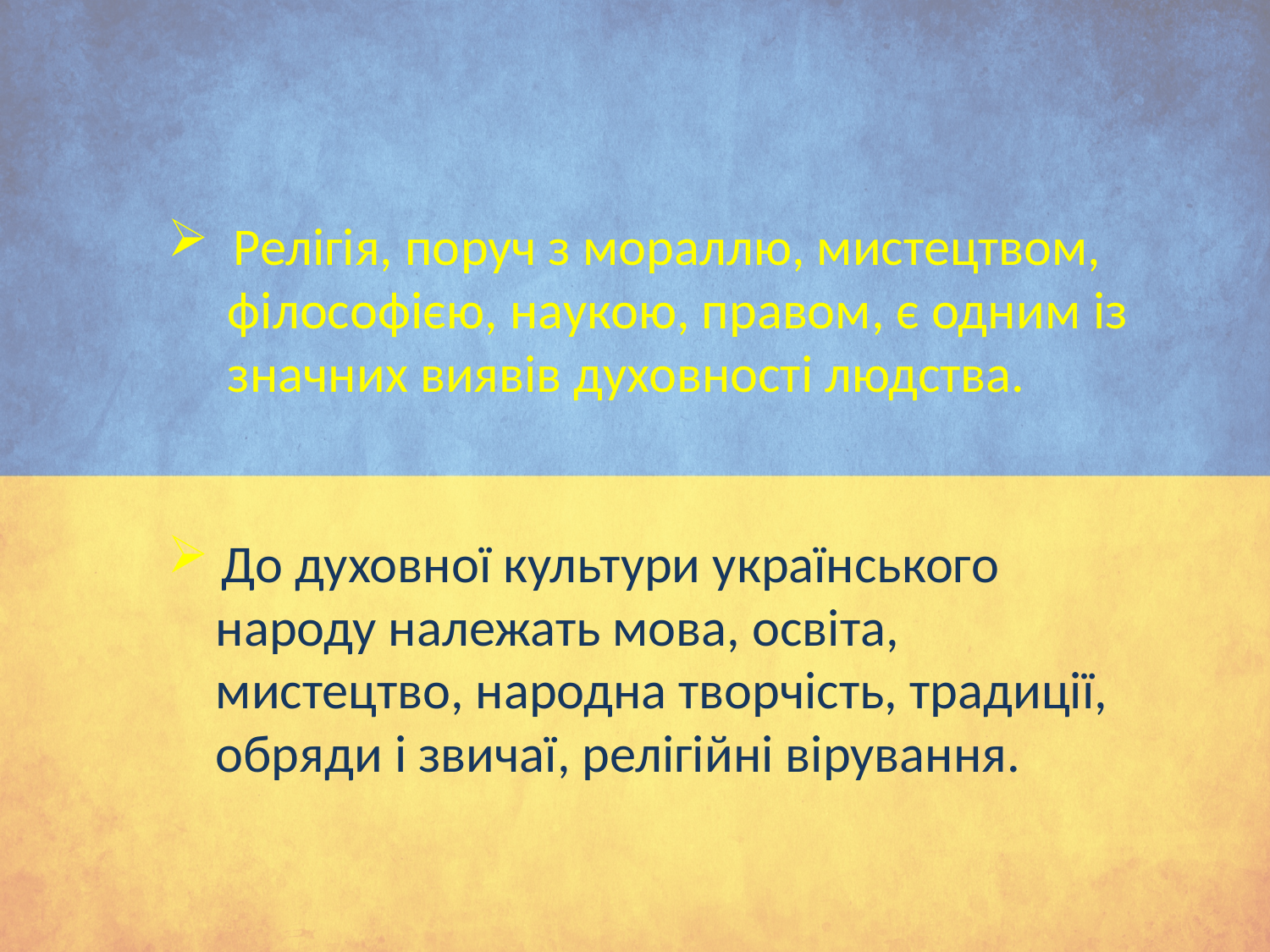

Релігія, поруч з мораллю, мистецтвом,
     філософією, наукою, правом, є одним із
     значних виявів духовності людства.

 До духовної культури українського
    народу належать мова, освіта,
    мистецтво, народна творчість, традиції,
    обряди і звичаї, релігійні вірування.